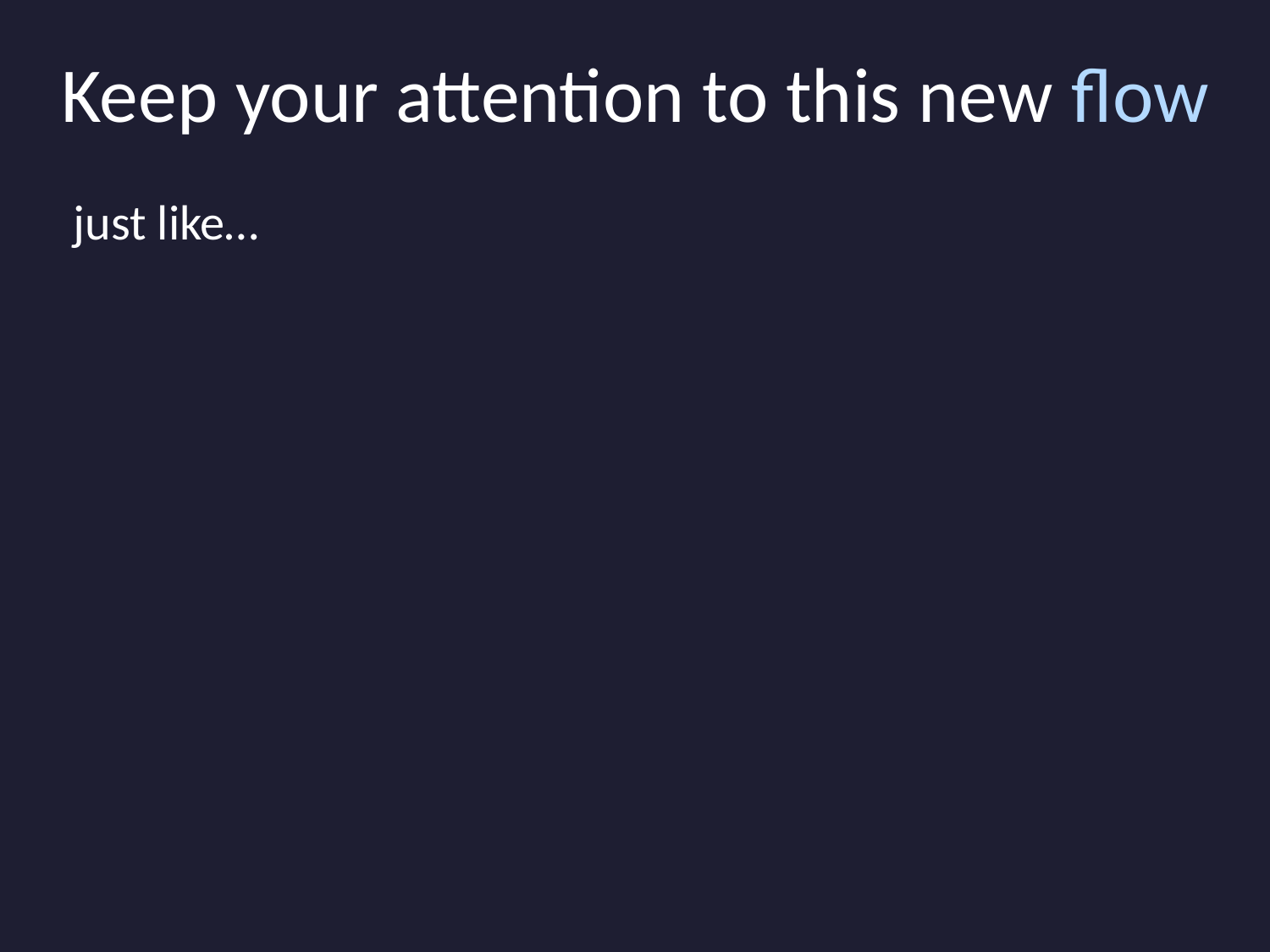

Keep your attention to this new flow
just like…